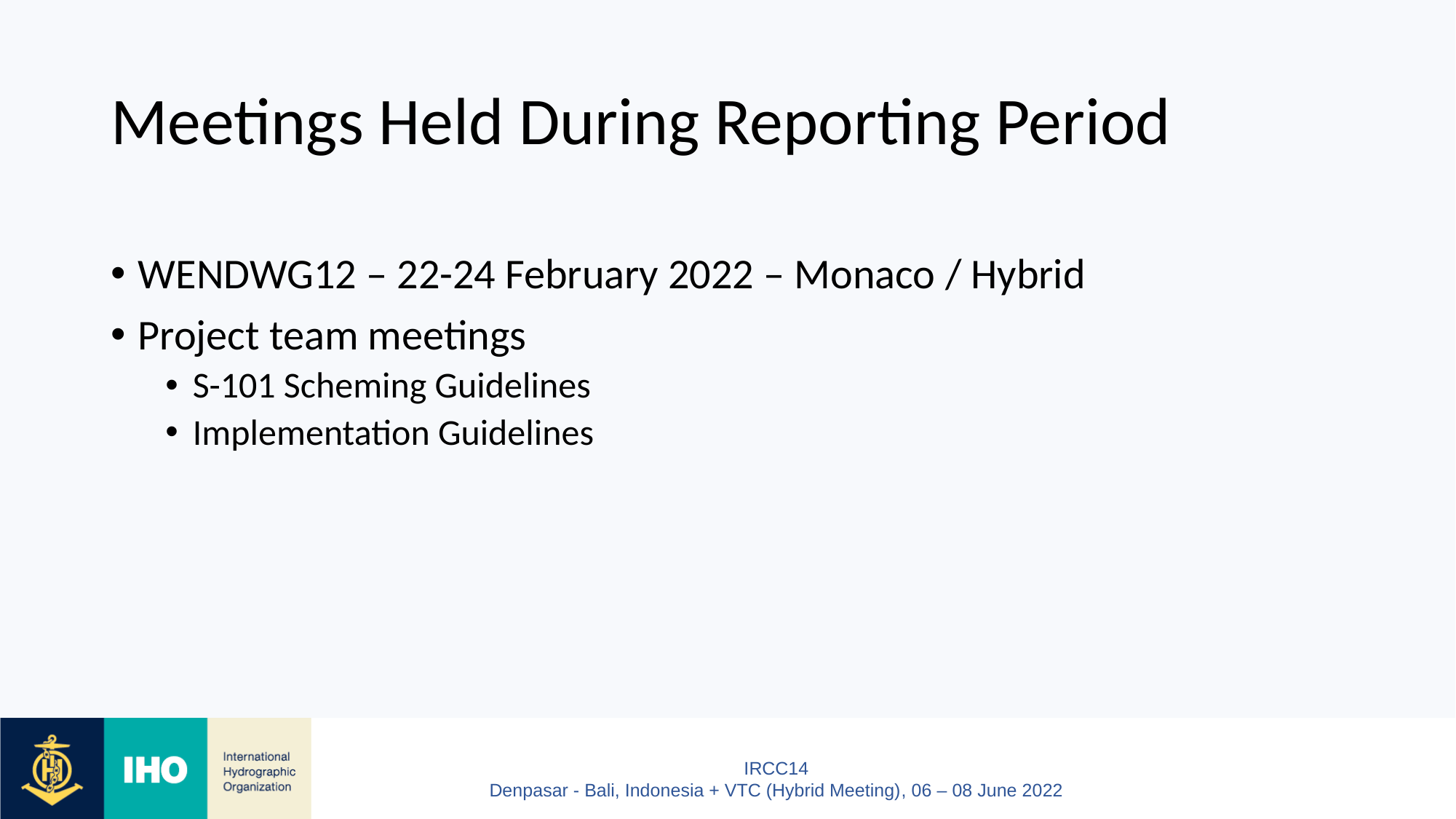

# Meetings Held During Reporting Period
WENDWG12 – 22-24 February 2022 – Monaco / Hybrid
Project team meetings
S-101 Scheming Guidelines
Implementation Guidelines